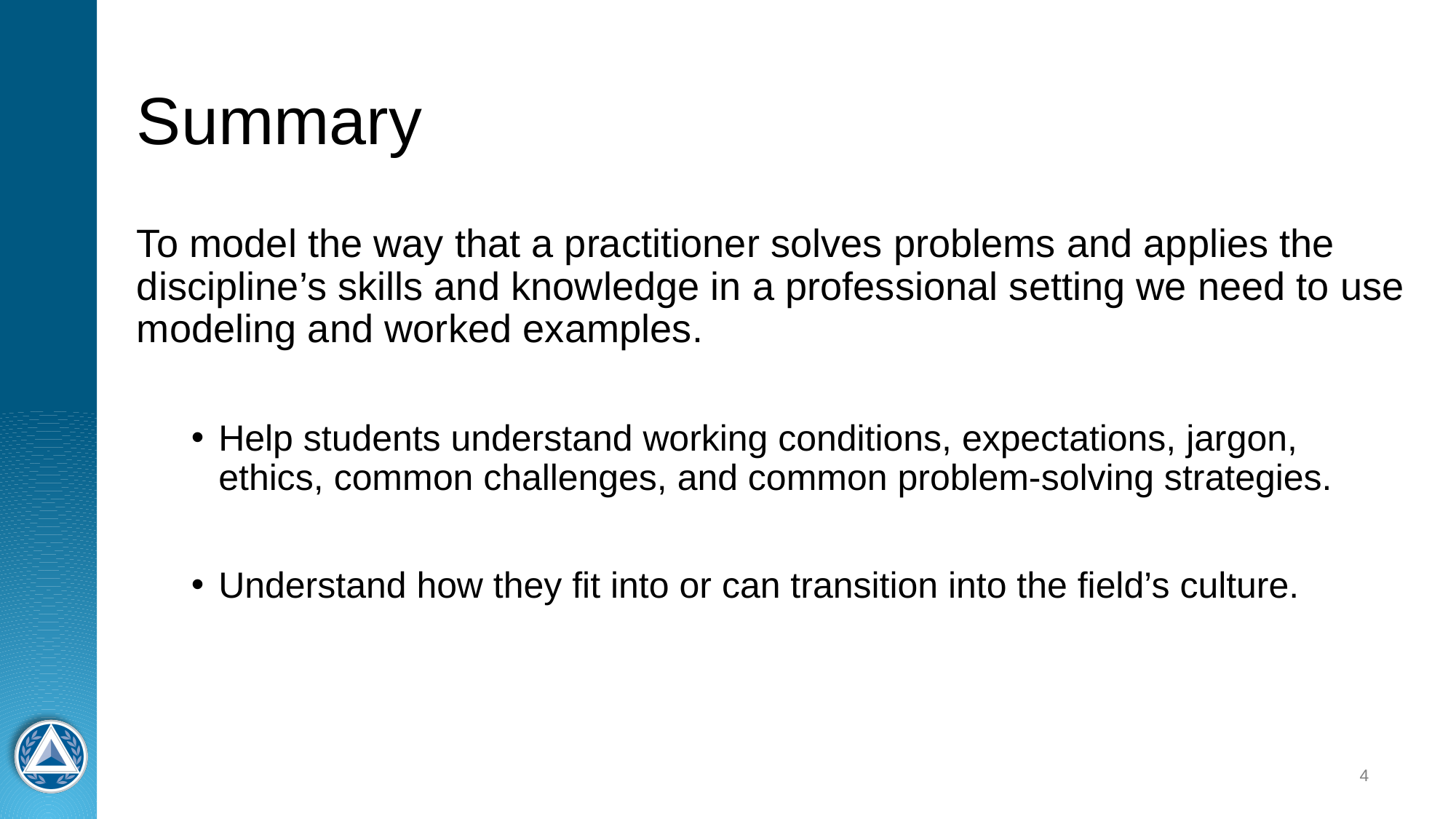

# Summary
To model the way that a practitioner solves problems and applies the discipline’s skills and knowledge in a professional setting we need to use modeling and worked examples.

Help students understand working conditions, expectations, jargon, ethics, common challenges, and common problem-solving strategies.

Understand how they fit into or can transition into the field’s culture.